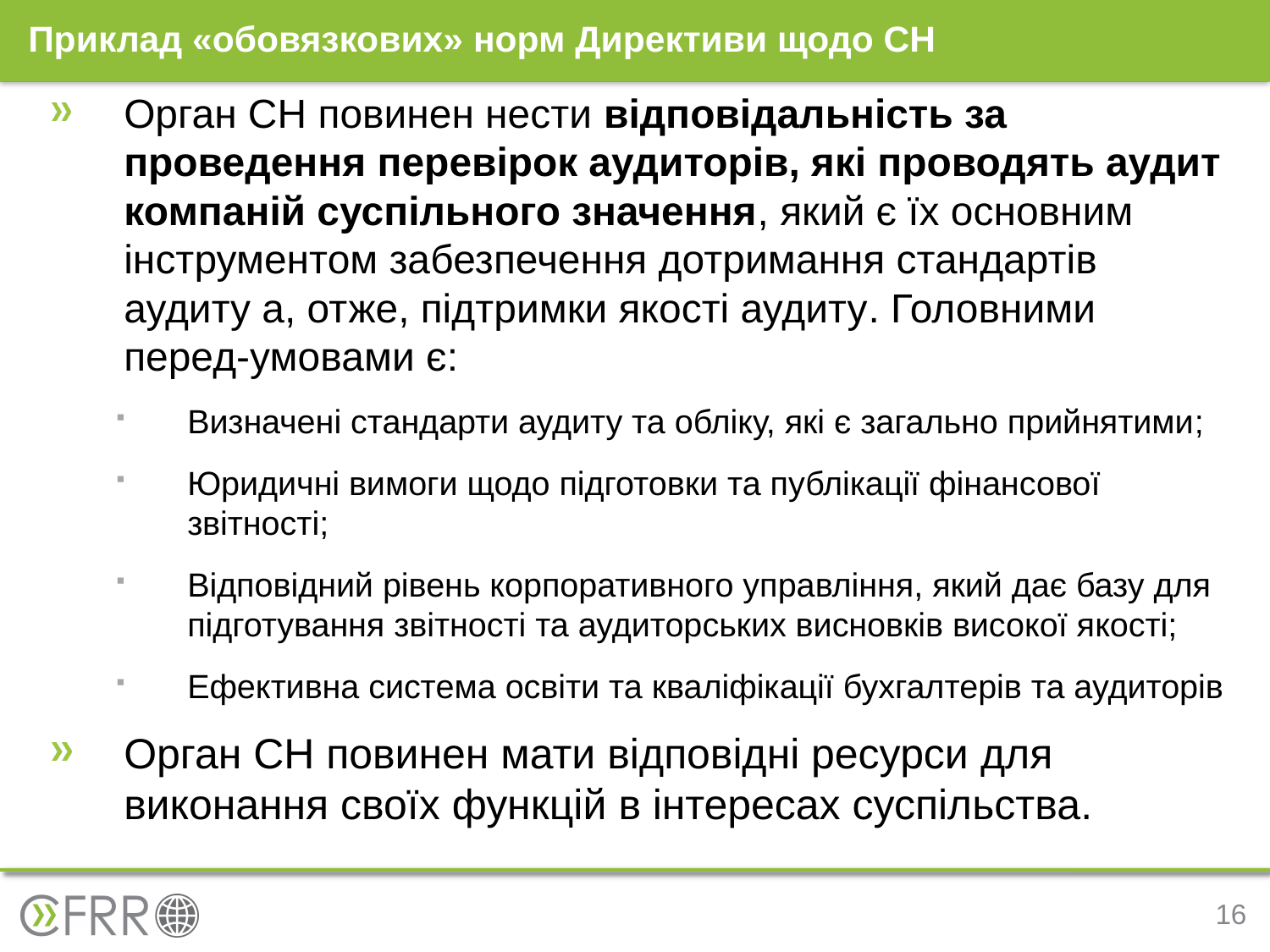

# Приклад «обовязкових» норм Директиви щодо СН
Орган СН повинен нести відповідальність за проведення перевірок аудиторів, які проводять аудит компаній суспільного значення, який є їх основним інструментом забезпечення дотримання стандартів аудиту а, отже, підтримки якості аудиту. Головними перед-умовами є:
Визначені стандарти аудиту та обліку, які є загально прийнятими;
Юридичні вимоги щодо підготовки та публікації фінансової звітності;
Відповідний рівень корпоративного управління, який дає базу для підготування звітності та аудиторських висновків високої якості;
Ефективна система освіти та кваліфікації бухгалтерів та аудиторів
Орган СН повинен мати відповідні ресурси для виконання своїх функцій в інтересах суспільства.

16